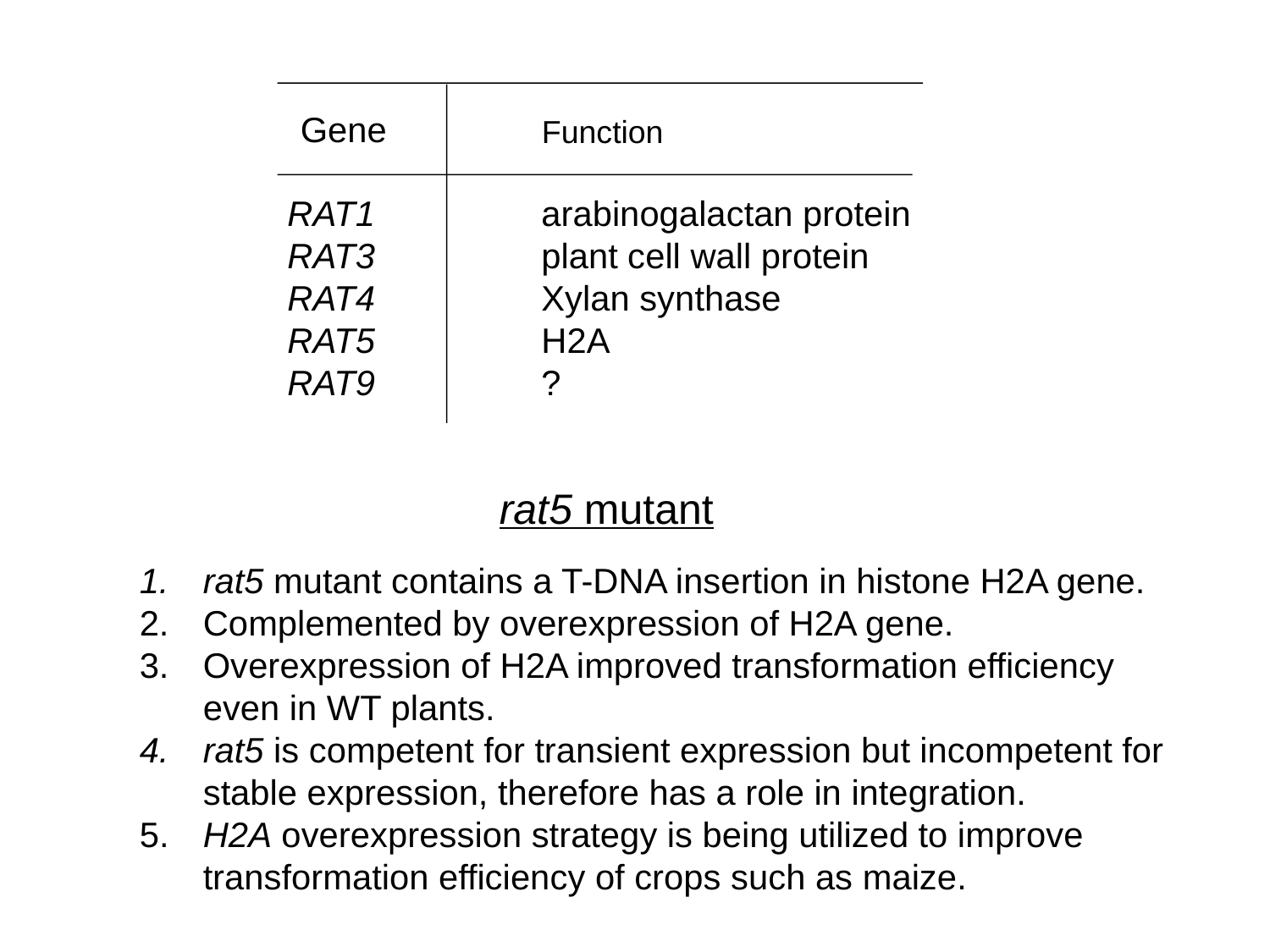

Gene
Function

RAT1		arabinogalactan protein
RAT3		plant cell wall protein
RAT4		Xylan synthase
RAT5		H2A
RAT9		?
rat5 mutant
rat5 mutant contains a T-DNA insertion in histone H2A gene.
Complemented by overexpression of H2A gene.
Overexpression of H2A improved transformation efficiency
	even in WT plants.
rat5 is competent for transient expression but incompetent for
	stable expression, therefore has a role in integration.
5.	H2A overexpression strategy is being utilized to improve transformation efficiency of crops such as maize.